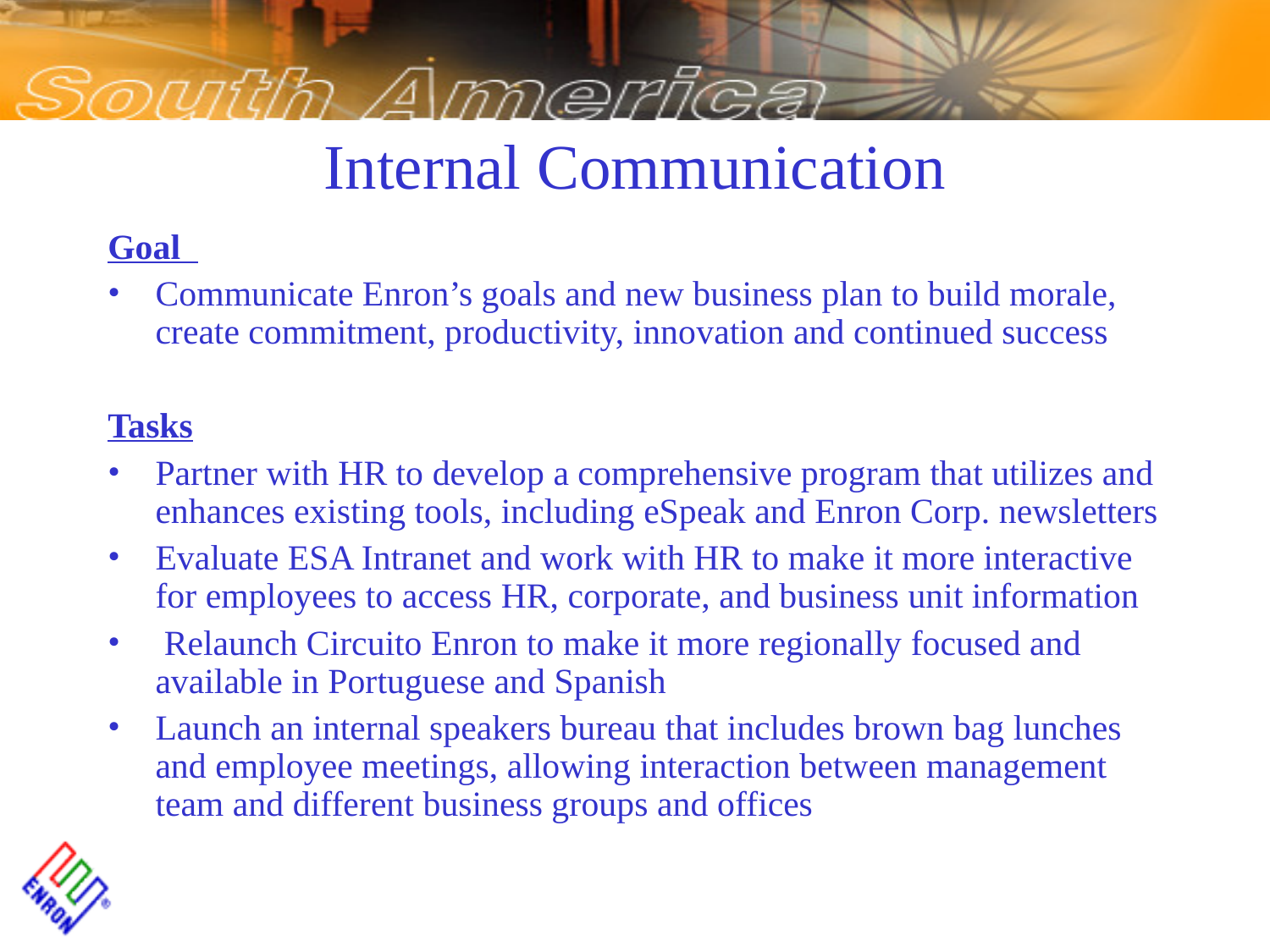

# Internal Communication
Goal
Communicate Enron’s goals and new business plan to build morale, create commitment, productivity, innovation and continued success

Tasks
Partner with HR to develop a comprehensive program that utilizes and enhances existing tools, including eSpeak and Enron Corp. newsletters
Evaluate ESA Intranet and work with HR to make it more interactive for employees to access HR, corporate, and business unit information
 Relaunch Circuito Enron to make it more regionally focused and available in Portuguese and Spanish
Launch an internal speakers bureau that includes brown bag lunches and employee meetings, allowing interaction between management team and different business groups and offices